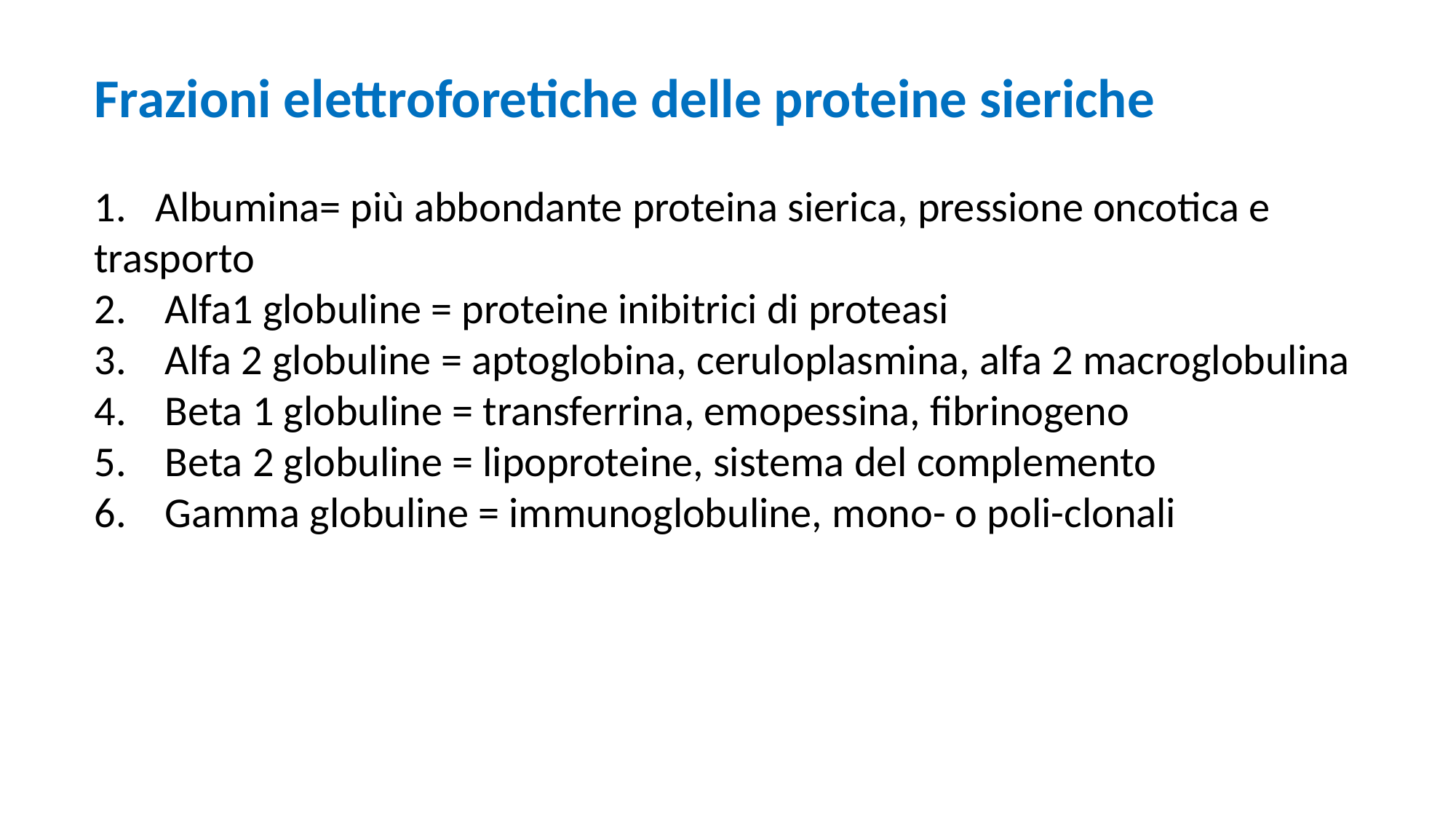

Frazioni elettroforetiche delle proteine sieriche

1.   Albumina= più abbondante proteina sierica, pressione oncotica e trasporto
2.    Alfa1 globuline = proteine inibitrici di proteasi
3.    Alfa 2 globuline = aptoglobina, ceruloplasmina, alfa 2 macroglobulina
4.    Beta 1 globuline = transferrina, emopessina, fibrinogeno
5.    Beta 2 globuline = lipoproteine, sistema del complemento
6.    Gamma globuline = immunoglobuline, mono- o poli-clonali